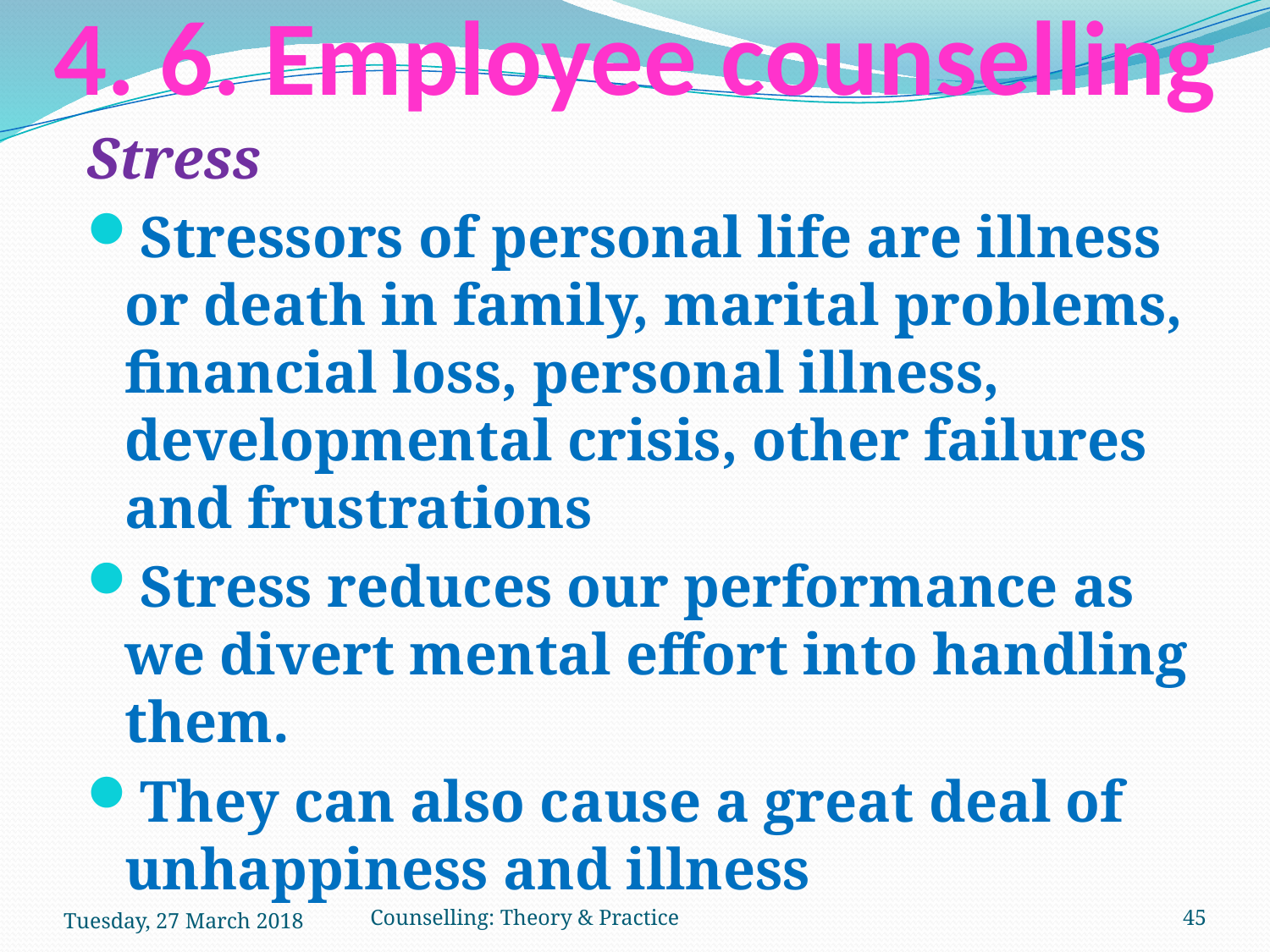

# 4. 6. Employee counselling
Stress
Stressors of personal life are illness or death in family, marital problems, financial loss, personal illness, developmental crisis, other failures and frustrations
Stress reduces our performance as we divert mental effort into handling them.
They can also cause a great deal of unhappiness and illness
Tuesday, 27 March 2018
Counselling: Theory & Practice
45